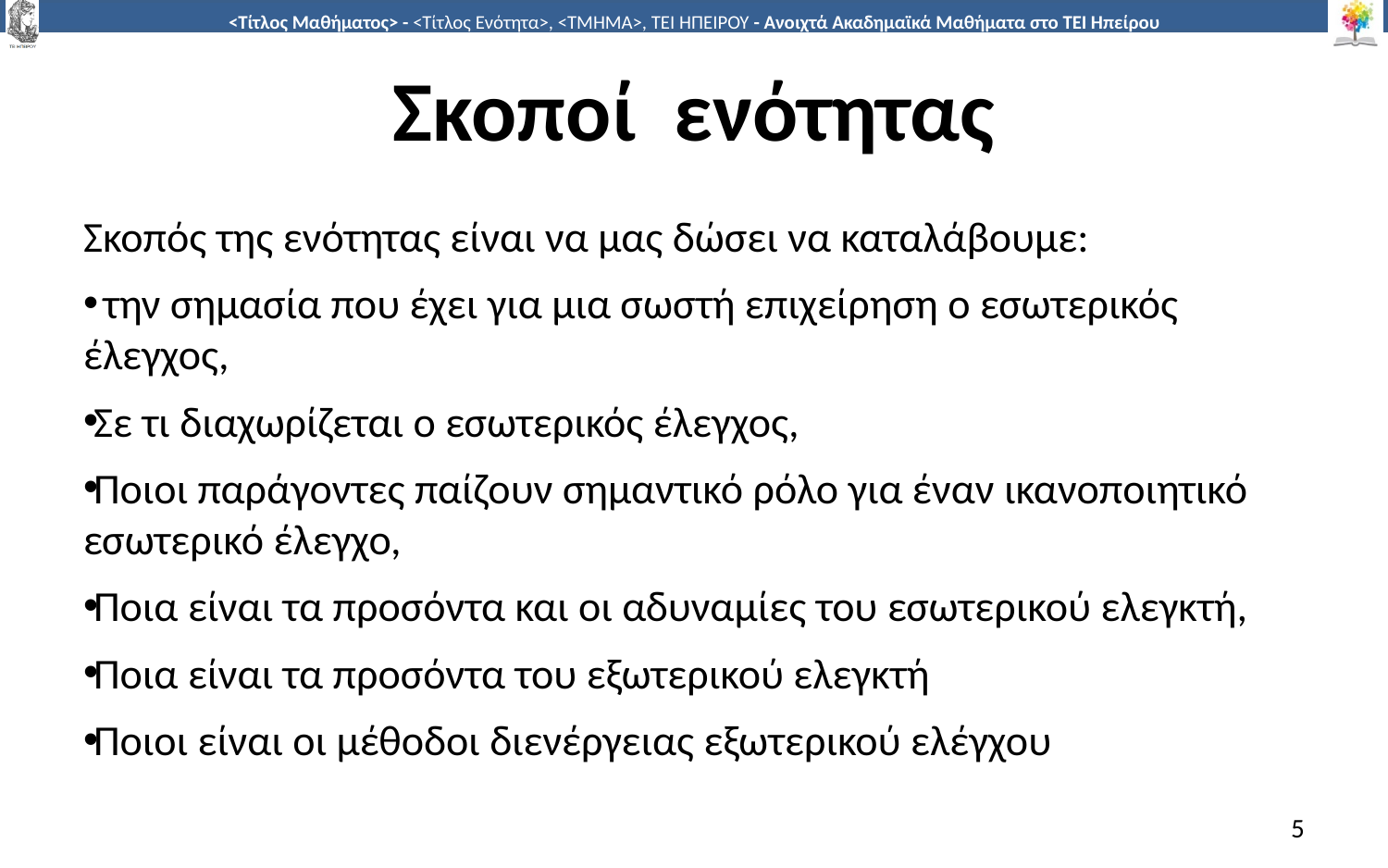

# Σκοποί  ενότητας
Σκοπός της ενότητας είναι να μας δώσει να καταλάβουμε:
 την σημασία που έχει για μια σωστή επιχείρηση ο εσωτερικός έλεγχος,
Σε τι διαχωρίζεται ο εσωτερικός έλεγχος,
Ποιοι παράγοντες παίζουν σημαντικό ρόλο για έναν ικανοποιητικό εσωτερικό έλεγχο,
Ποια είναι τα προσόντα και οι αδυναμίες του εσωτερικού ελεγκτή,
Ποια είναι τα προσόντα του εξωτερικού ελεγκτή
Ποιοι είναι οι μέθοδοι διενέργειας εξωτερικού ελέγχου
5